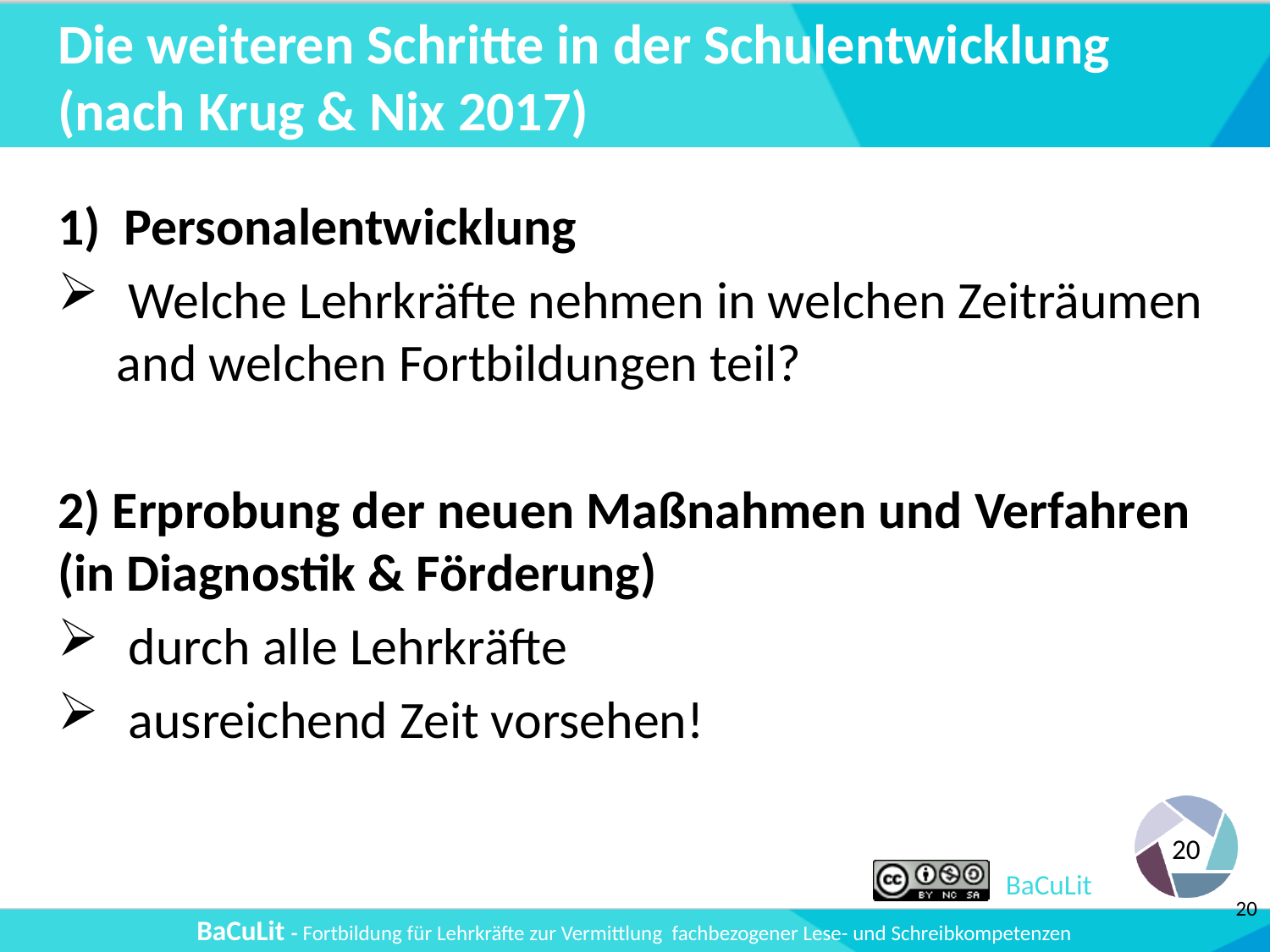

# Die weiteren Schritte in der Schulentwicklung (nach Krug & Nix 2017)
Personalentwicklung
 Welche Lehrkräfte nehmen in welchen Zeiträumen and welchen Fortbildungen teil?

2) Erprobung der neuen Maßnahmen und Verfahren (in Diagnostik & Förderung)
 durch alle Lehrkräfte
 ausreichend Zeit vorsehen!

20